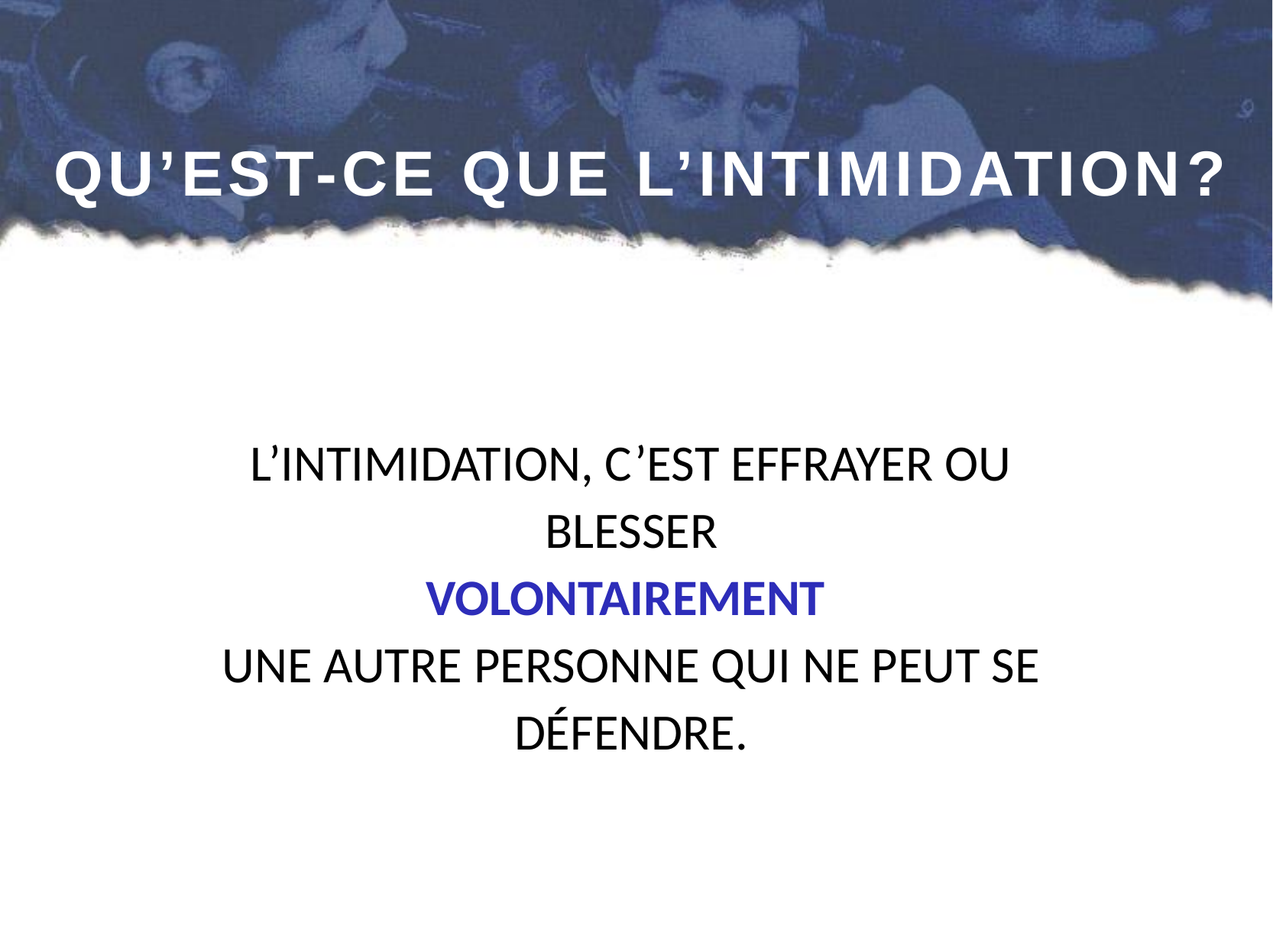

# QU’EST-CE QUE L’INTIMIDATION?
L’INTIMIDATION, C’EST EFFRAYER OU BLESSER
VOLONTAIREMENT
UNE AUTRE PERSONNE QUI NE PEUT SE DÉFENDRE.